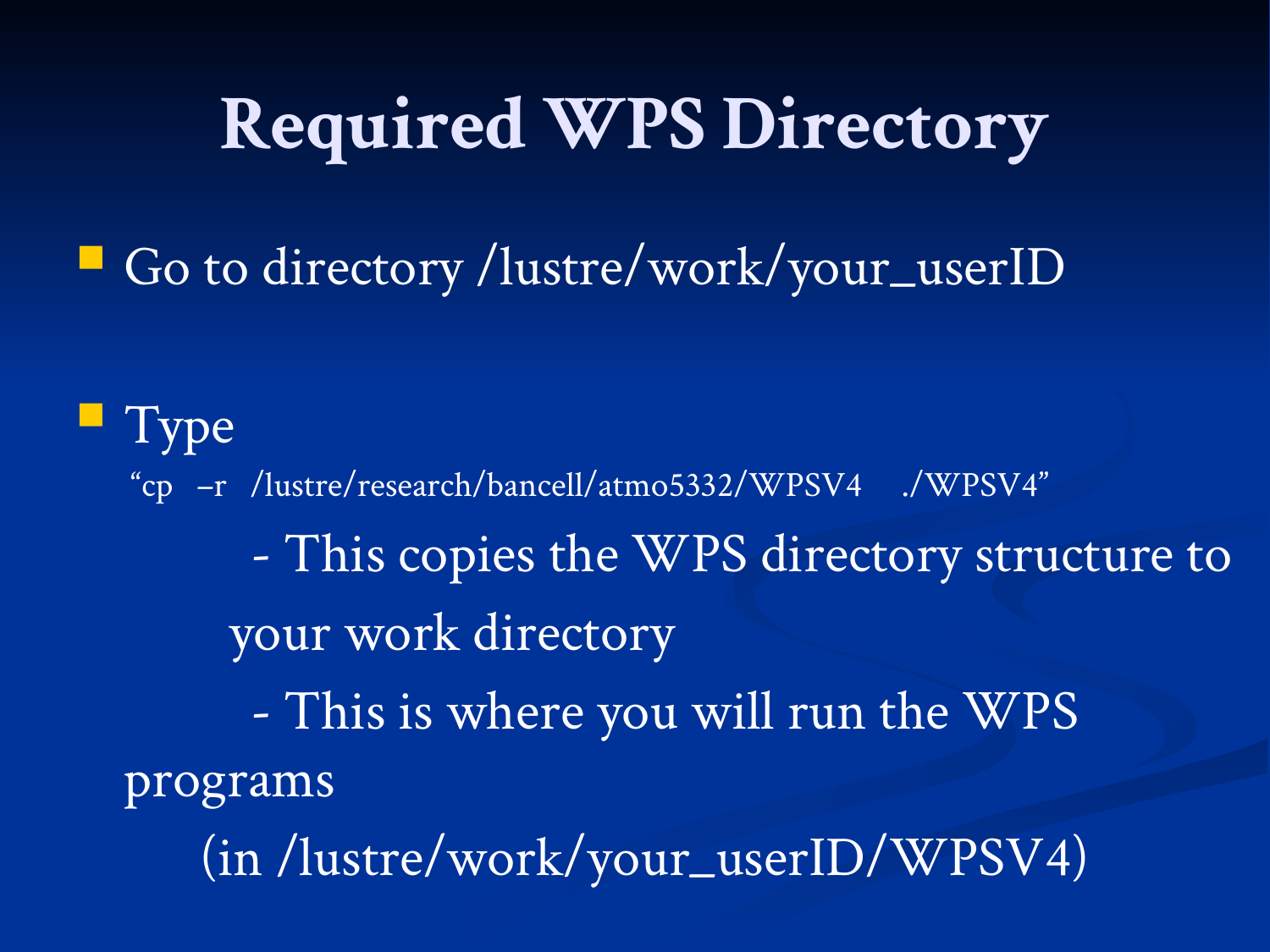

# Required WPS Directory
Go to directory /lustre/work/your_userID

Type
       “cp   –r   /lustre/research/bancell/atmo5332/WPSV4     ./WPSV4”
		- This copies the WPS directory structure to
            your work directory
		- This is where you will run the WPS programs
	      (in /lustre/work/your_userID/WPSV4)